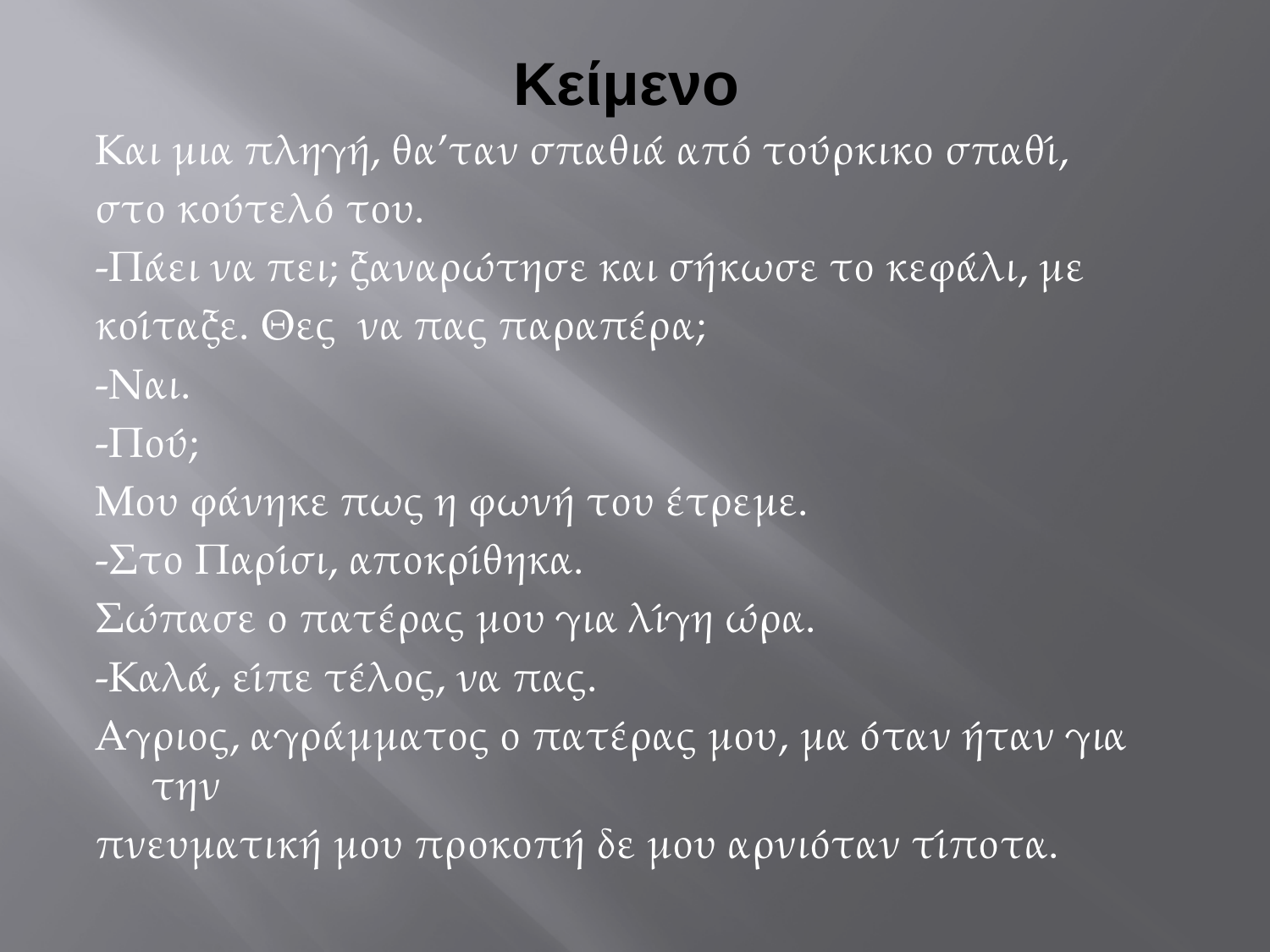

# Κείμενο
Και μια πληγή, θα’ταν σπαθιά από τούρκικο σπαθί,
στο κούτελό του.
-Πάει να πει; ξαναρώτησε και σήκωσε το κεφάλι, με
κοίταξε. Θες  να πας παραπέρα;
-Ναι.
-Πού;
Μου φάνηκε πως η φωνή του έτρεμε.
-Στο Παρίσι, αποκρίθηκα.
Σώπασε ο πατέρας μου για λίγη ώρα.
-Καλά, είπε τέλος, να πας.
Αγριος, αγράμματος ο πατέρας μου, μα όταν ήταν για την
πνευματική μου προκοπή δε μου αρνιόταν τίποτα.